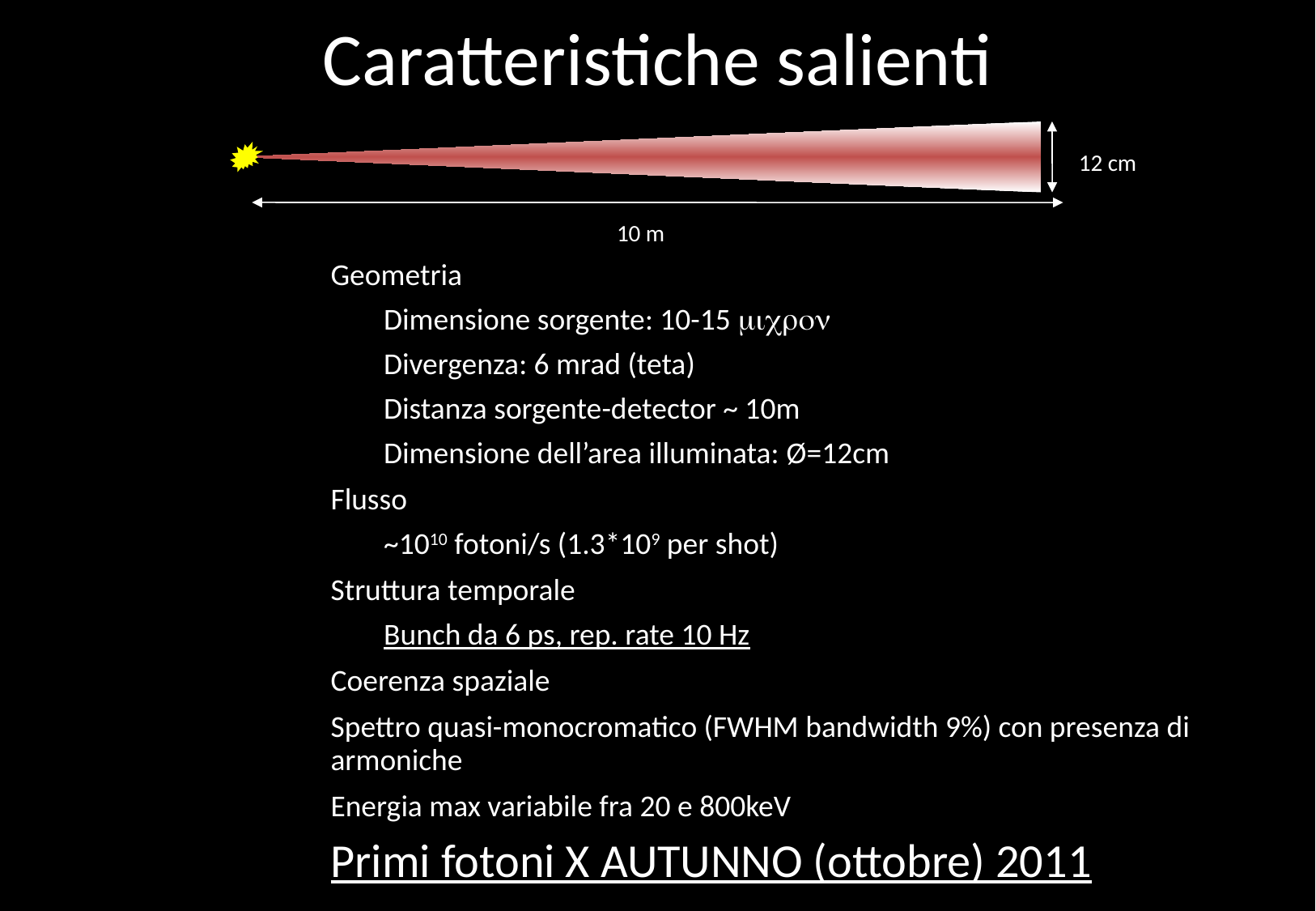

# Caratteristiche salienti

12 cm

10 m
Geometria
Dimensione sorgente: 10-15 μιχρον
Divergenza: 6 mrad (teta)
Distanza sorgente-detector ~ 10m
Dimensione dell’area illuminata: Ø=12cm
Flusso
~1010 fotoni/s (1.3*109 per shot)
Struttura temporale
Bunch da 6 ps, rep. rate 10 Hz
Coerenza spaziale
Spettro quasi-monocromatico (FWHM bandwidth 9%) con presenza di armoniche
Energia max variabile fra 20 e 800keV
Primi fotoni X AUTUNNO (ottobre) 2011